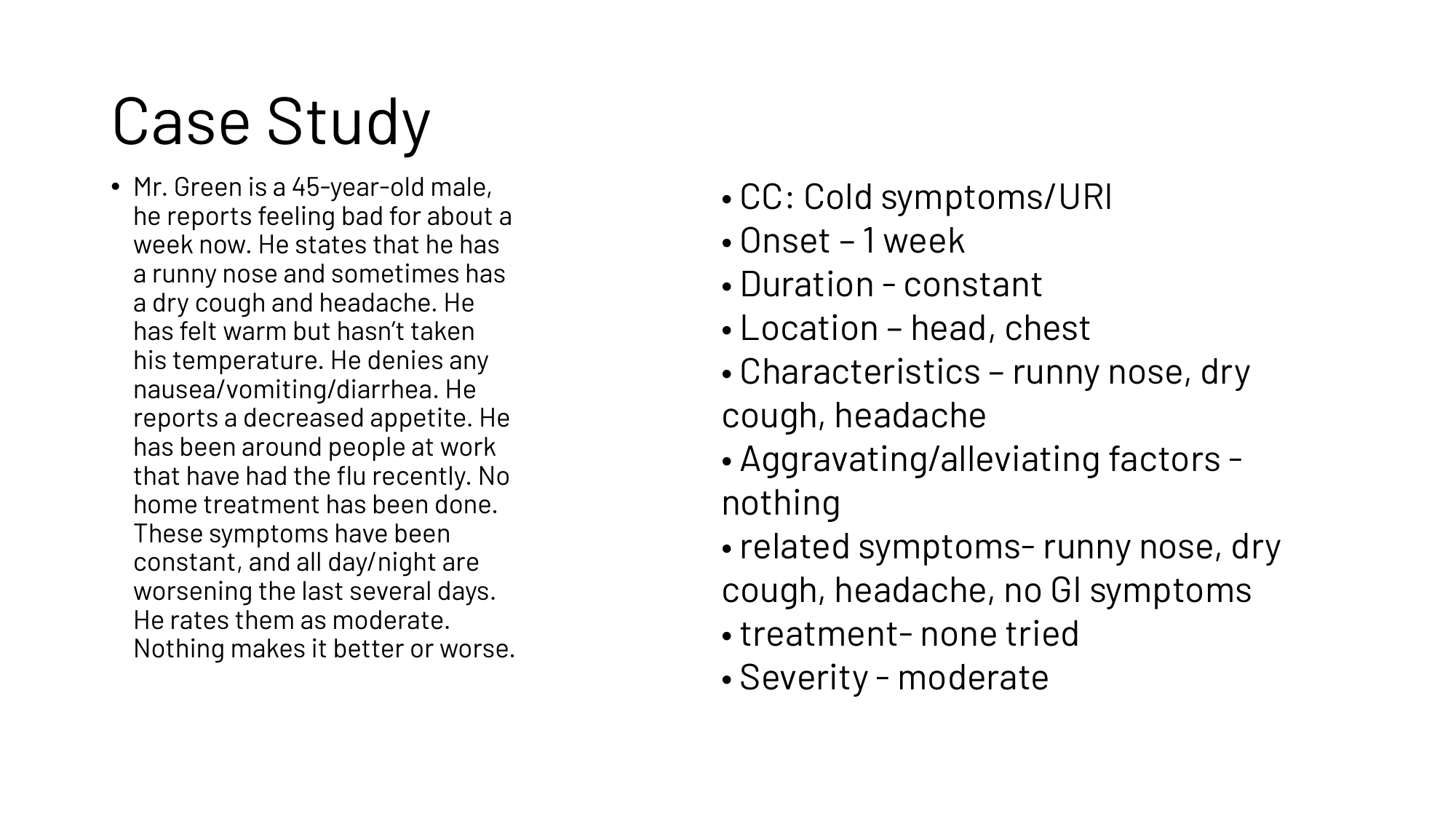

# Case Study
Mr. Green is a 45-year-old male,
he reports feeling bad for about a
week now. He states that he has
a runny nose and sometimes has
a dry cough and headache. He
has felt warm but hasn’t taken
his temperature. He denies any
nausea/vomiting/diarrhea. He
reports a decreased appetite. He
has been around people at work
that have had the flu recently. No
home treatment has been done.
These symptoms have been
constant, and all day/night are
worsening the last several days.
He rates them as moderate.
Nothing makes it better or worse.
• CC: Cold symptoms/URI
• Onset – 1 week
• Duration - constant
• Location – head, chest
• Characteristics – runny nose, dry
cough, headache
• Aggravating/alleviating factors - nothing
• related symptoms- runny nose, dry cough, headache, no GI symptoms
• treatment- none tried
• Severity - moderate